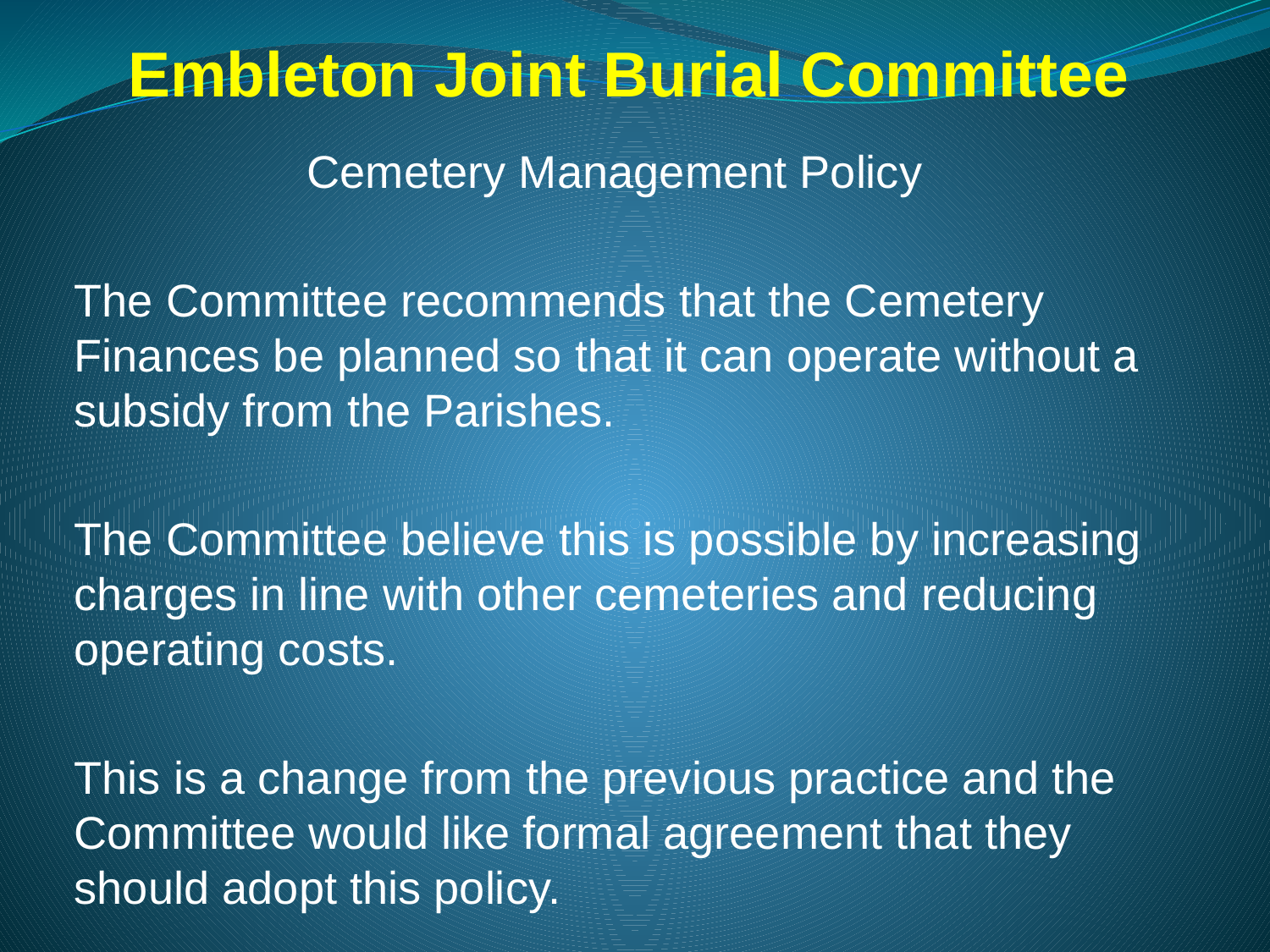

# Embleton Joint Burial Committee
Cemetery Management Policy

The Committee recommends that the Cemetery Finances be planned so that it can operate without a subsidy from the Parishes.

The Committee believe this is possible by increasing charges in line with other cemeteries and reducing operating costs.

This is a change from the previous practice and the Committee would like formal agreement that they should adopt this policy.